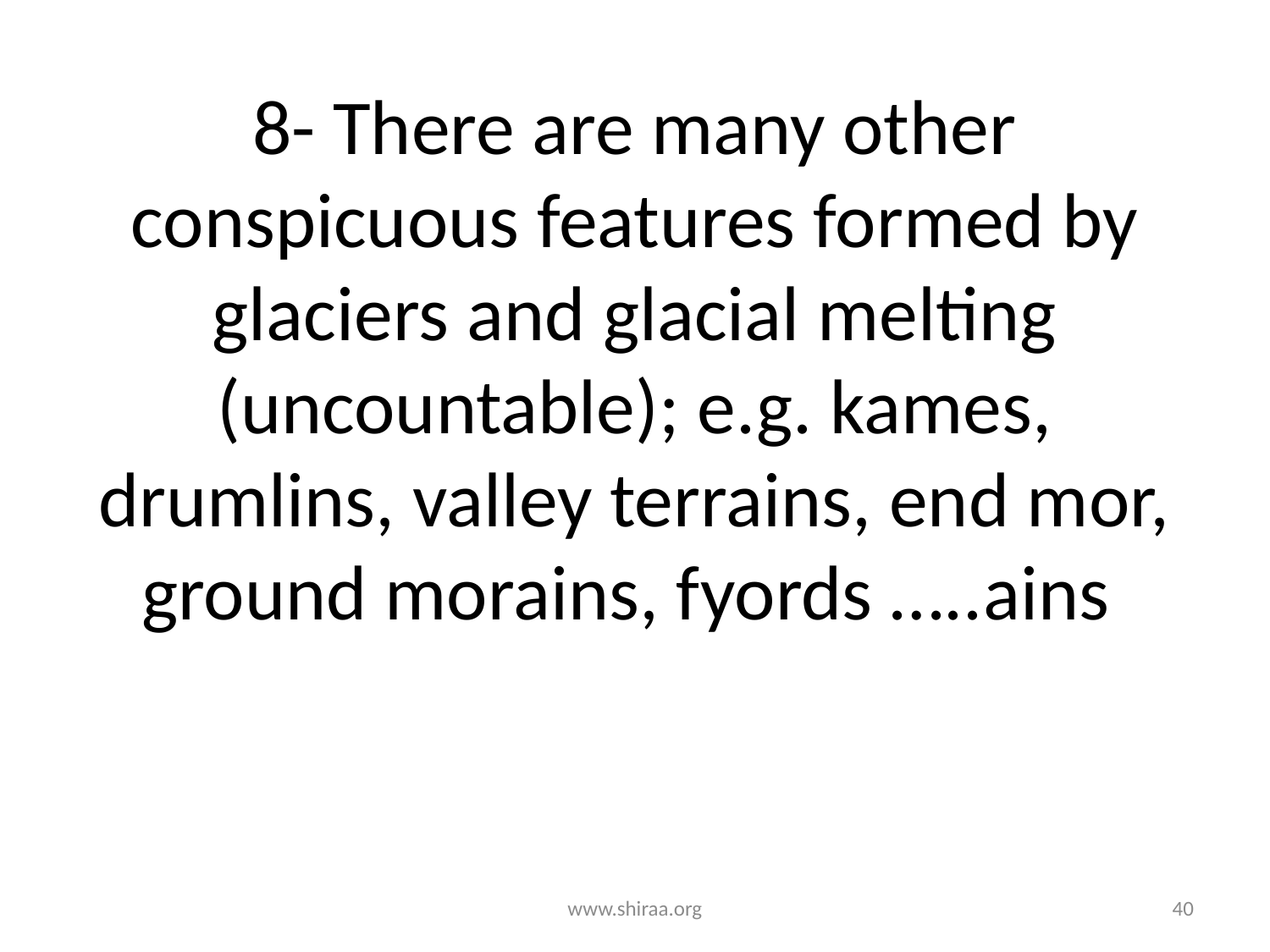

# 8- There are many other conspicuous features formed by glaciers and glacial melting (uncountable); e.g. kames, drumlins, valley terrains, end mor, ground morains, fyords …..ains

www.shiraa.org
40